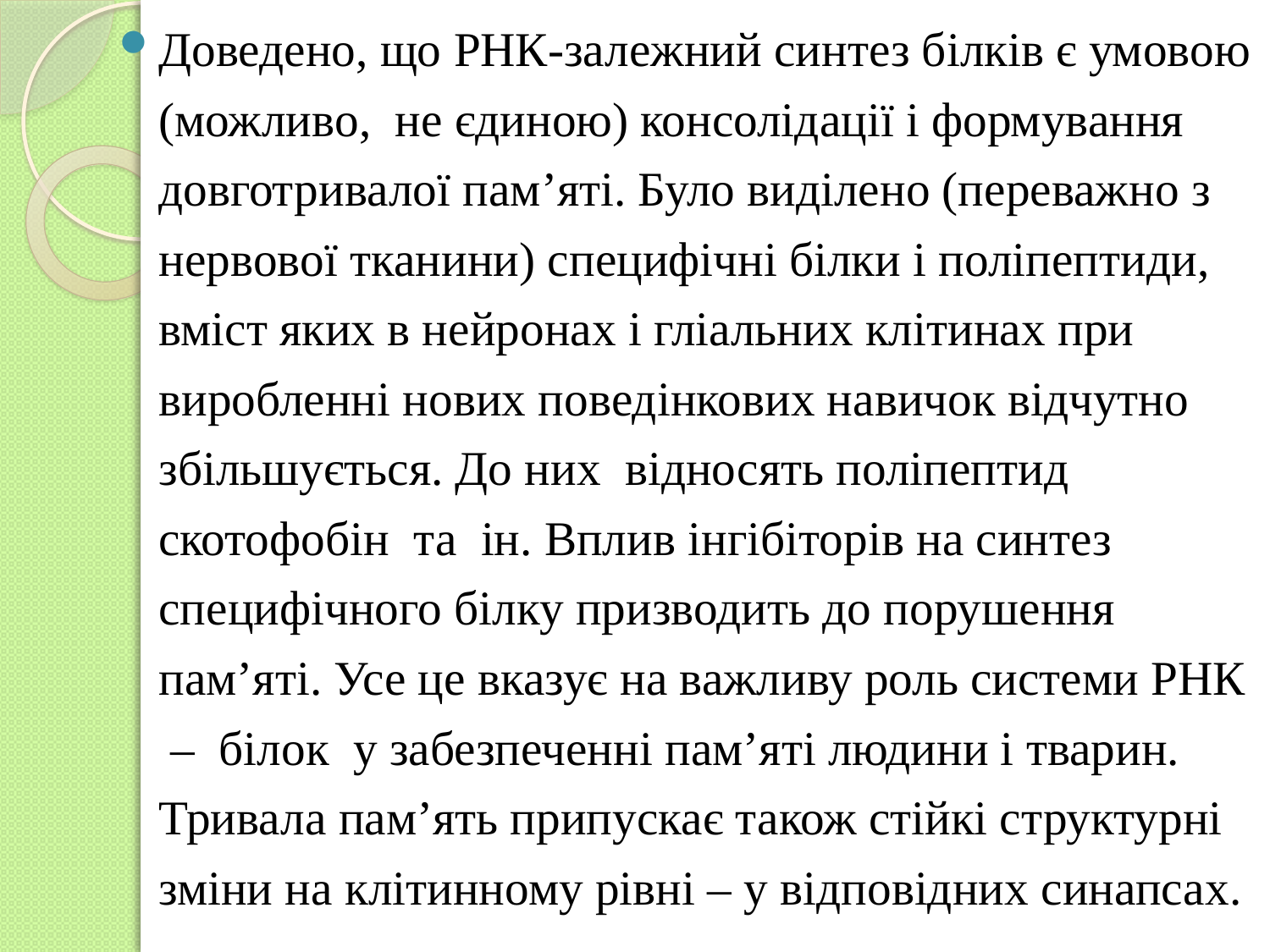

Доведено, що РНК-залежний синтез білків є умовою (можливо,  не єдиною) консолідації і формування довготривалої пам’яті. Було виділено (переважно з нервової тканини) специфічні білки і поліпептиди, вміст яких в нейронах і гліальних клітинах при виробленні нових поведінкових навичок відчутно збільшується. До них  відносять поліпептид скотофобін  та  ін. Вплив інгібіторів на синтез специфічного білку призводить до порушення пам’яті. Усе це вказує на важливу роль системи РНК  –  білок  у забезпеченні пам’яті людини і тварин. Тривала пам’ять припускає також стійкі структурні зміни на клітинному рівні – у відповідних синапсах.